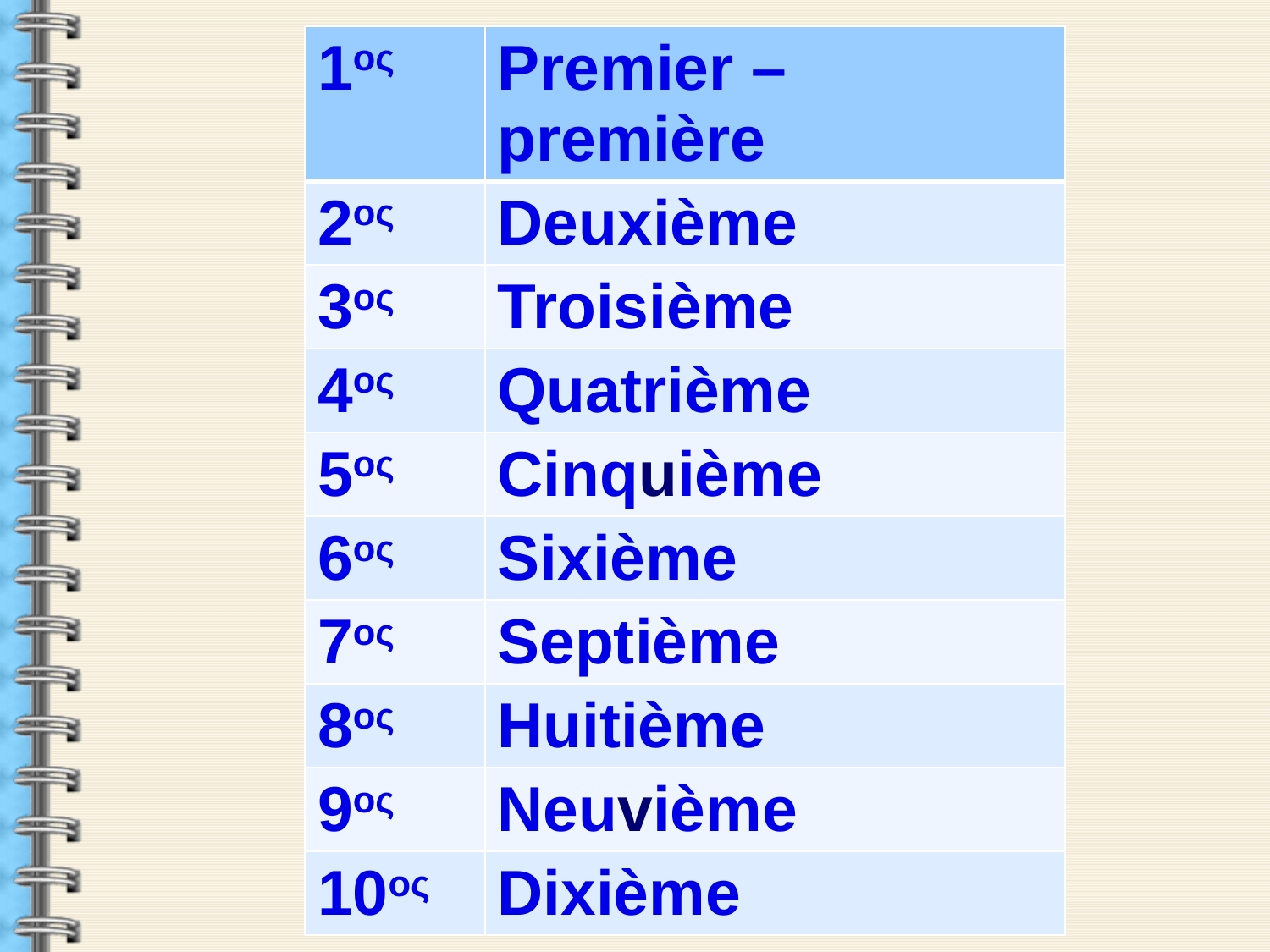

| 1ος | Premier – première |
| --- | --- |
| 2ος | Deuxième |
| 3ος | Troisième |
| 4ος | Quatrième |
| 5ος | Cinquième |
| 6ος | Sixième |
| 7ος | Septième |
| 8ος | Huitième |
| 9ος | Neuvième |
| 10ος | Dixième |